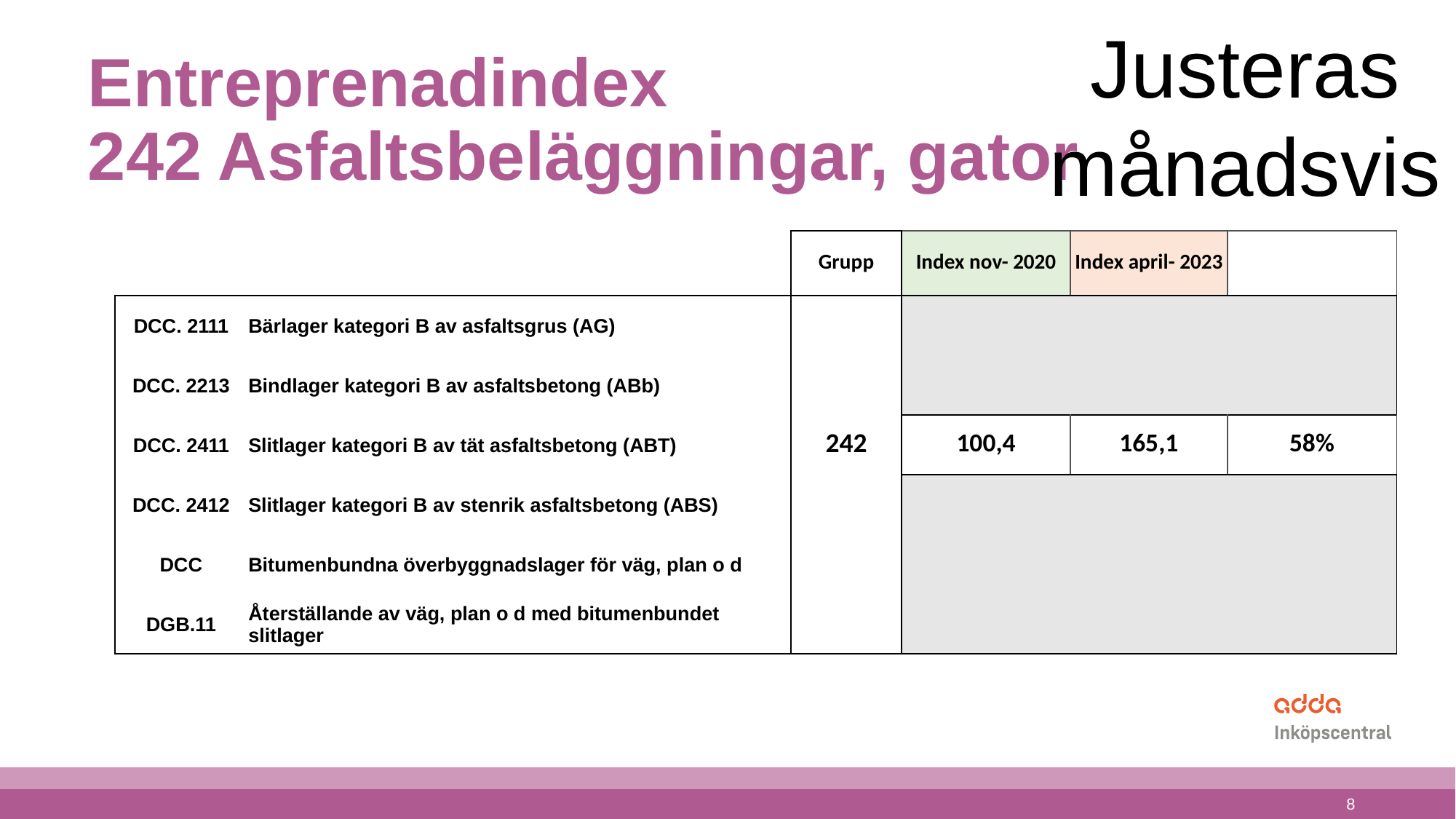

Justeras månadsvis

# Entreprenadindex 242 Asfaltsbeläggningar, gator
|  |  | Grupp | Index nov- 2020 | Index april- 2023 |  |
| --- | --- | --- | --- | --- | --- |
| DCC. 2111 | Bärlager kategori B av asfaltsgrus (AG) |  |  |  |  |
| DCC. 2213 | Bindlager kategori B av asfaltsbetong (ABb) |  |  |  |  |
| DCC. 2411 | Slitlager kategori B av tät asfaltsbetong (ABT) | 242 | 100,4 | 165,1 | 58% |
| DCC. 2412 | Slitlager kategori B av stenrik asfaltsbetong (ABS) |  |  |  |  |
| DCC | Bitumenbundna överbyggnadslager för väg, plan o d |  |  |  |  |
| DGB.11 | Återställande av väg, plan o d med bitumenbundet slitlager |  |  |  |  |
8